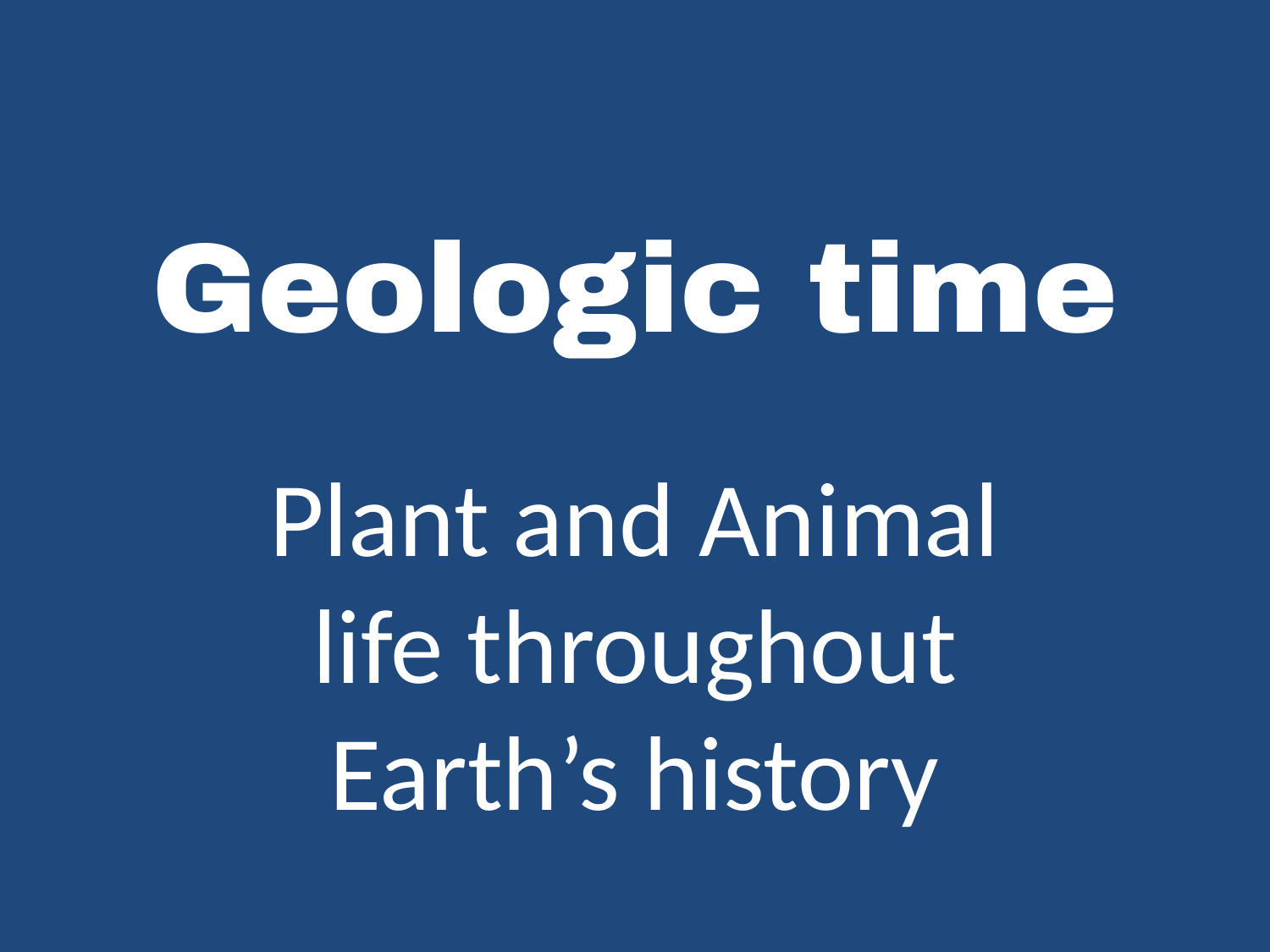

# Geologic time
Plant and Animal life throughout Earth’s history